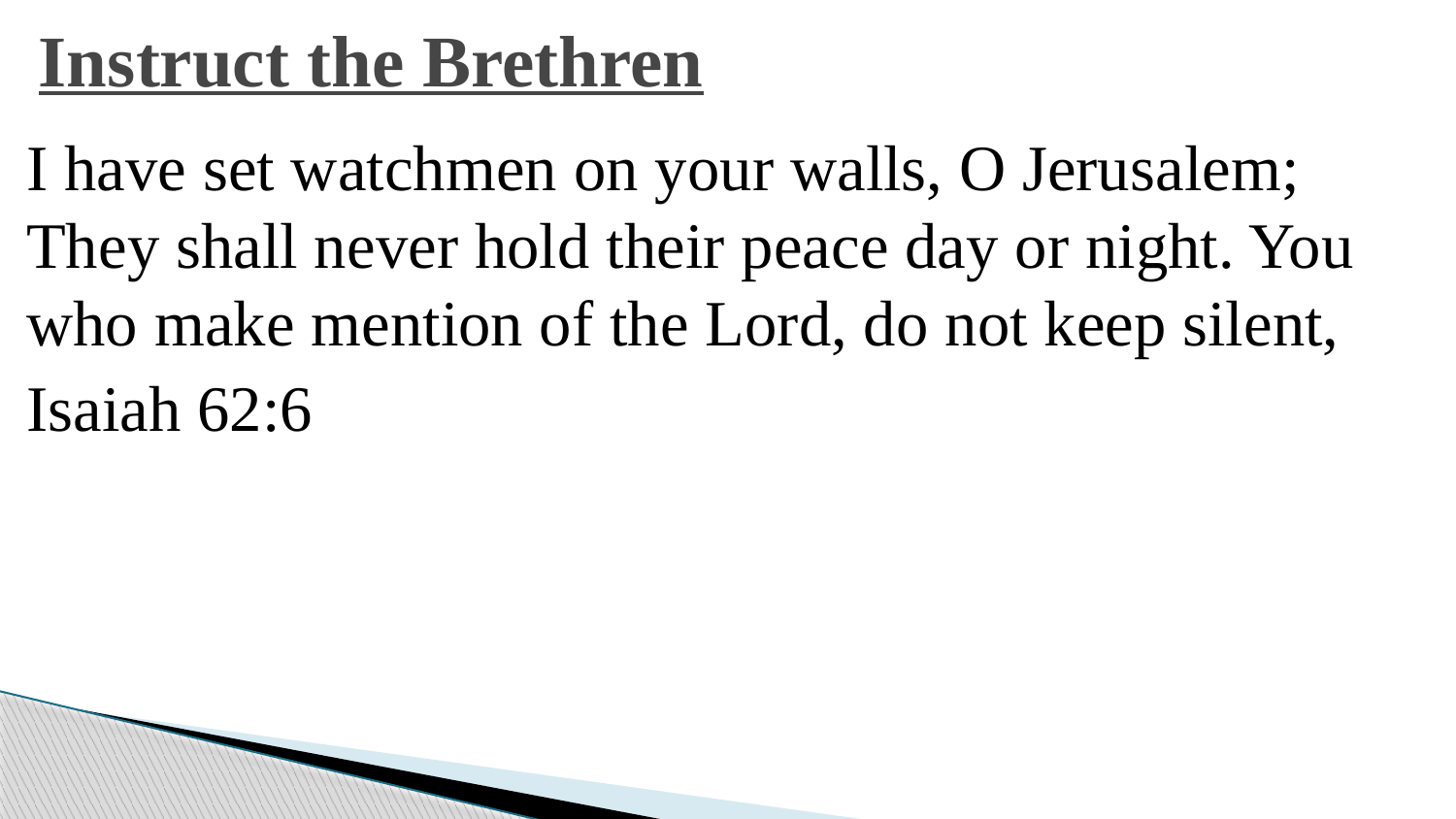

# Instruct the Brethren
I have set watchmen on your walls, O Jerusalem; They shall never hold their peace day or night. You who make mention of the Lord, do not keep silent,
Isaiah 62:6